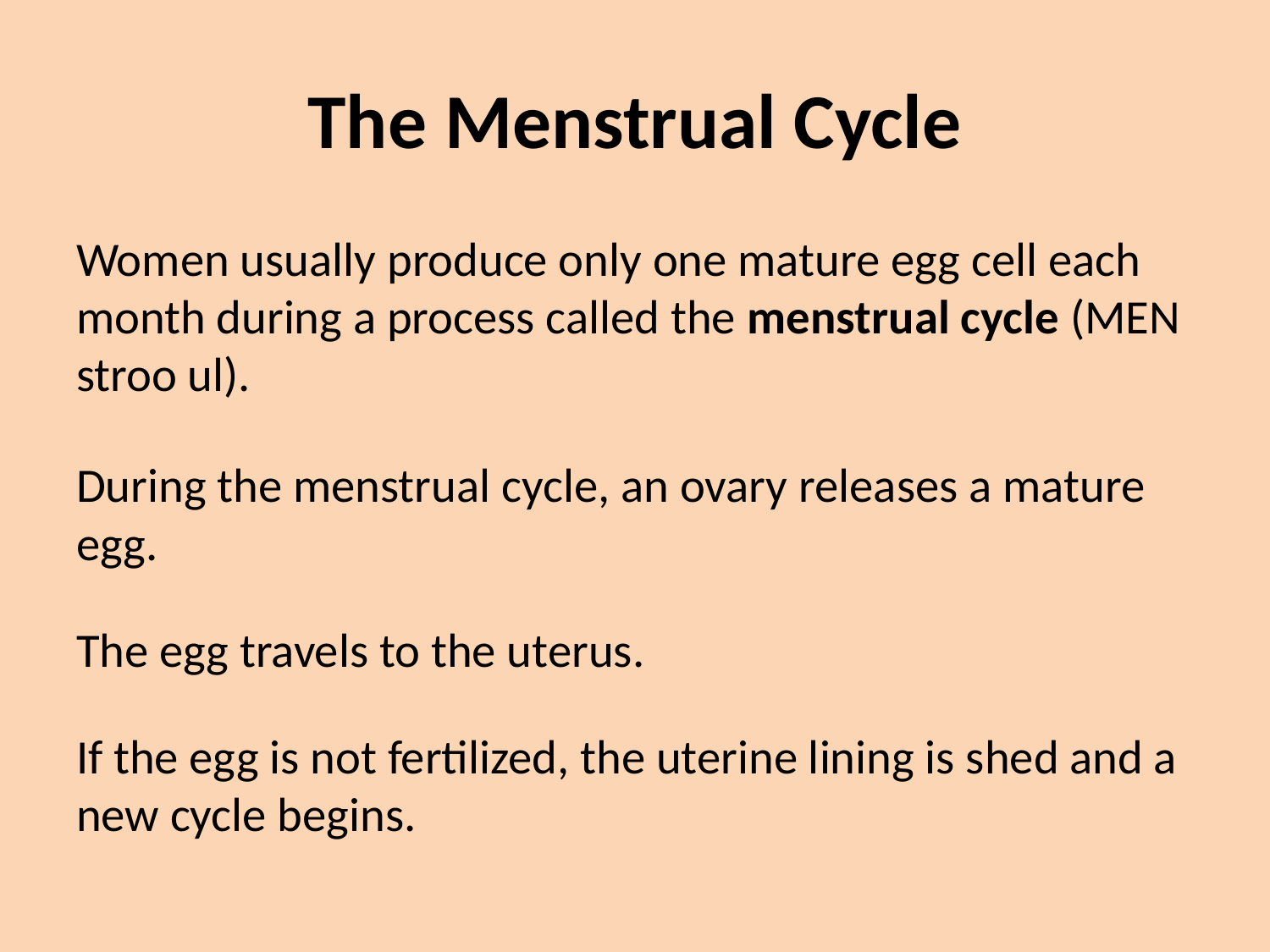

# The Menstrual Cycle
Women usually produce only one mature egg cell each month during a process called the menstrual cycle (MEN stroo ul).

During the menstrual cycle, an ovary releases a mature egg.

The egg travels to the uterus.

If the egg is not fertilized, the uterine lining is shed and a new cycle begins.